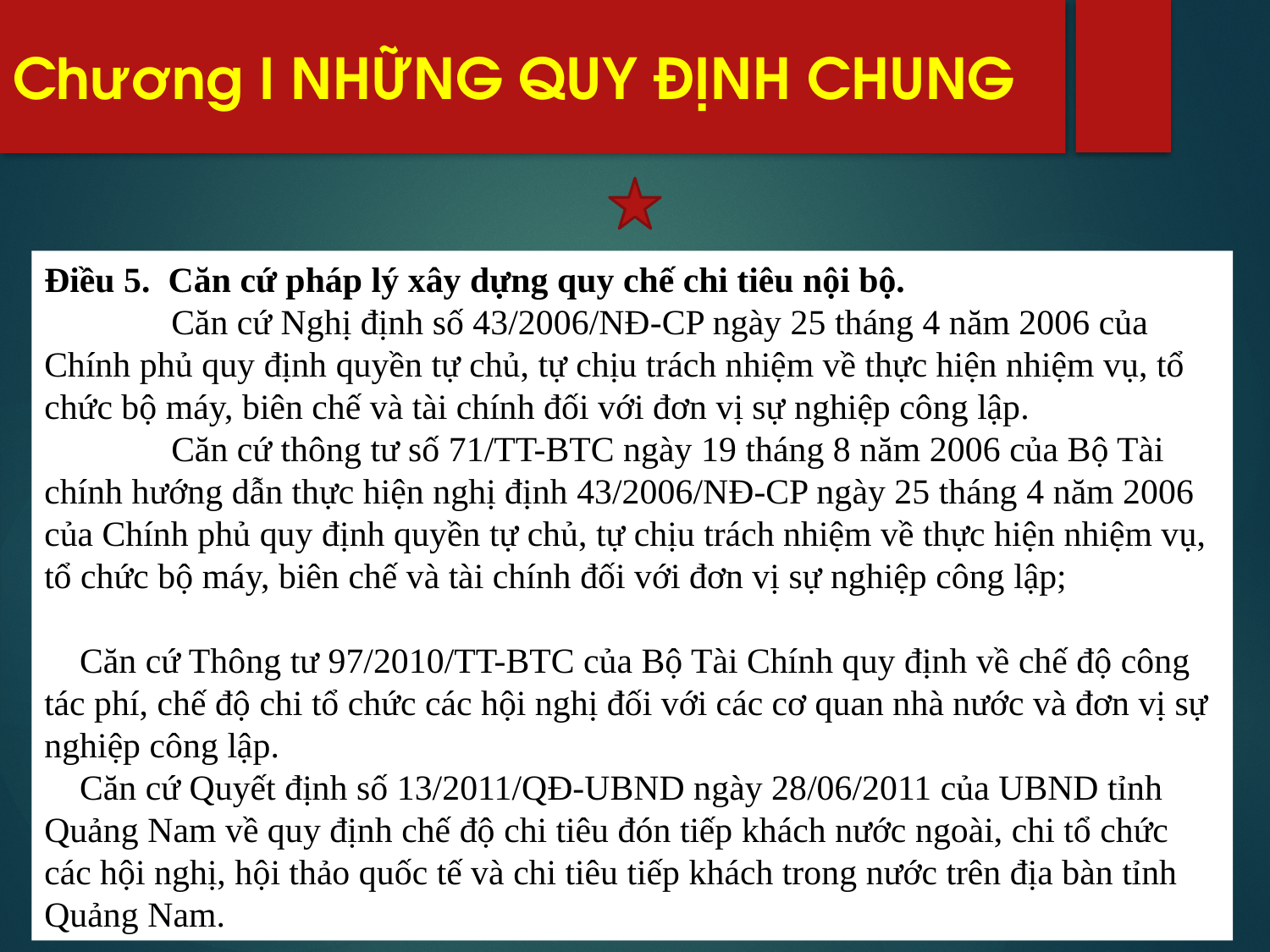

# Chương I NHỮNG QUY ĐỊNH CHUNG

Điều 5.  Căn cứ pháp lý xây dựng quy chế chi tiêu nội bộ.
	Căn cứ Nghị định số 43/2006/NĐ-CP ngày 25 tháng 4 năm 2006 của Chính phủ quy định quyền tự chủ, tự chịu trách nhiệm về thực hiện nhiệm vụ, tổ chức bộ máy, biên chế và tài chính đối với đơn vị sự nghiệp công lập.
	Căn cứ thông tư số 71/TT-BTC ngày 19 tháng 8 năm 2006 của Bộ Tài chính hướng dẫn thực hiện nghị định 43/2006/NĐ-CP ngày 25 tháng 4 năm 2006 của Chính phủ quy định quyền tự chủ, tự chịu trách nhiệm về thực hiện nhiệm vụ, tổ chức bộ máy, biên chế và tài chính đối với đơn vị sự nghiệp công lập;

    Căn cứ Thông tư 97/2010/TT-BTC của Bộ Tài Chính quy định về chế độ công tác phí, chế độ chi tổ chức các hội nghị đối với các cơ quan nhà nước và đơn vị sự nghiệp công lập.
    Căn cứ Quyết định số 13/2011/QĐ-UBND ngày 28/06/2011 của UBND tỉnh Quảng Nam về quy định chế độ chi tiêu đón tiếp khách nước ngoài, chi tổ chức các hội nghị, hội thảo quốc tế và chi tiêu tiếp khách trong nước trên địa bàn tỉnh Quảng Nam.